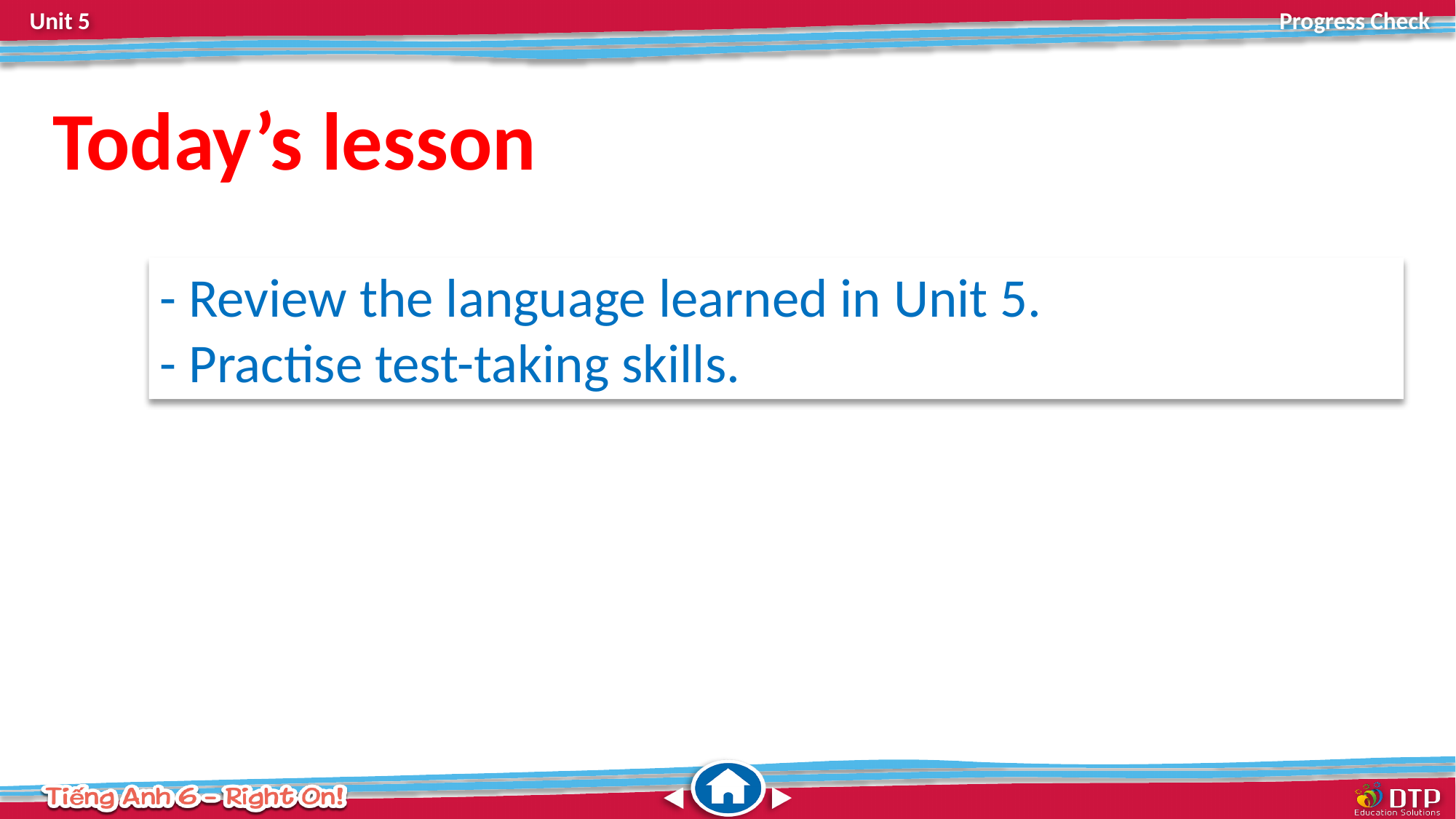

Today’s lesson
- Review the language learned in Unit 5.
- Practise test-taking skills.